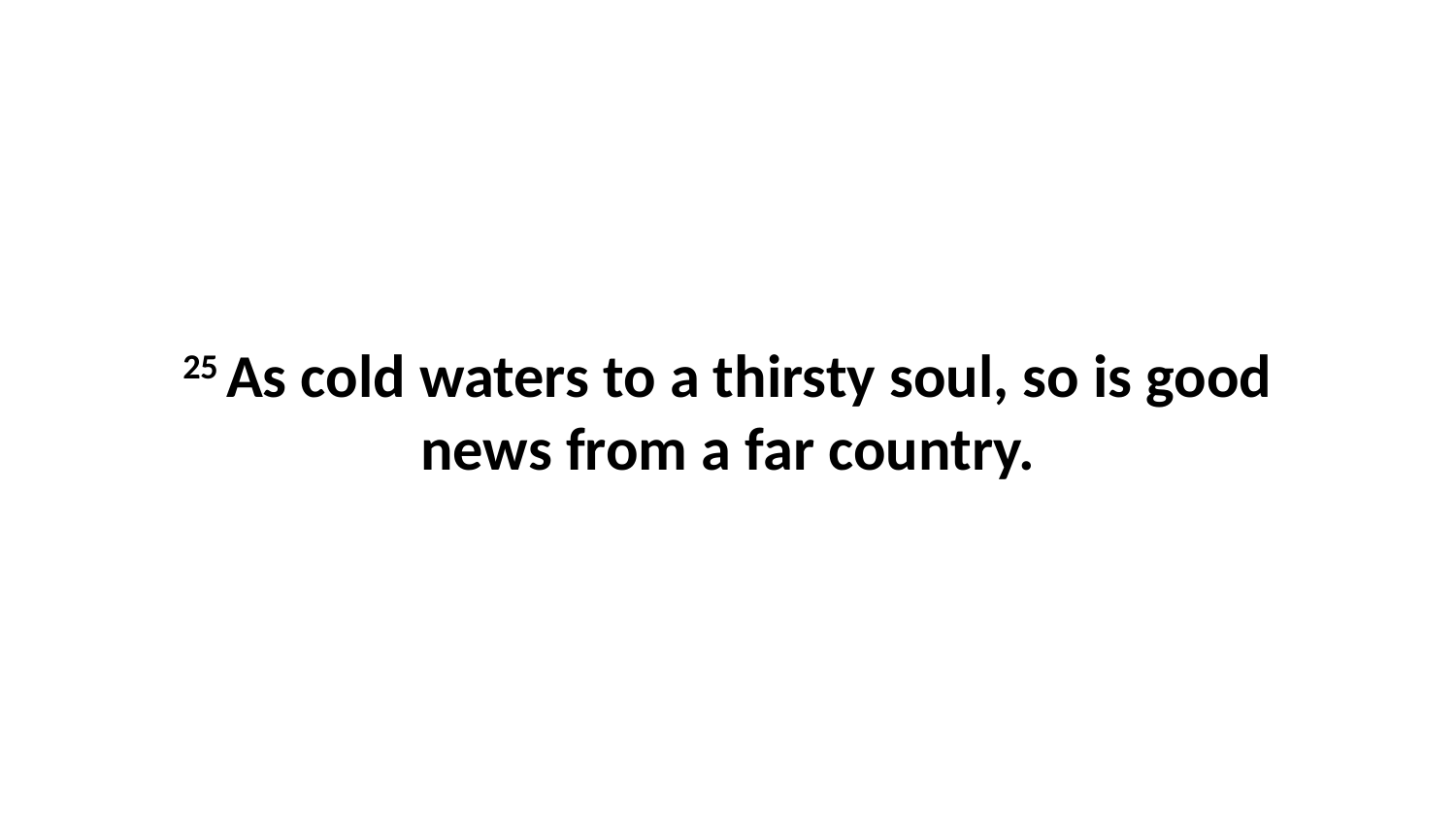

25 As cold waters to a thirsty soul, so is good news from a far country.